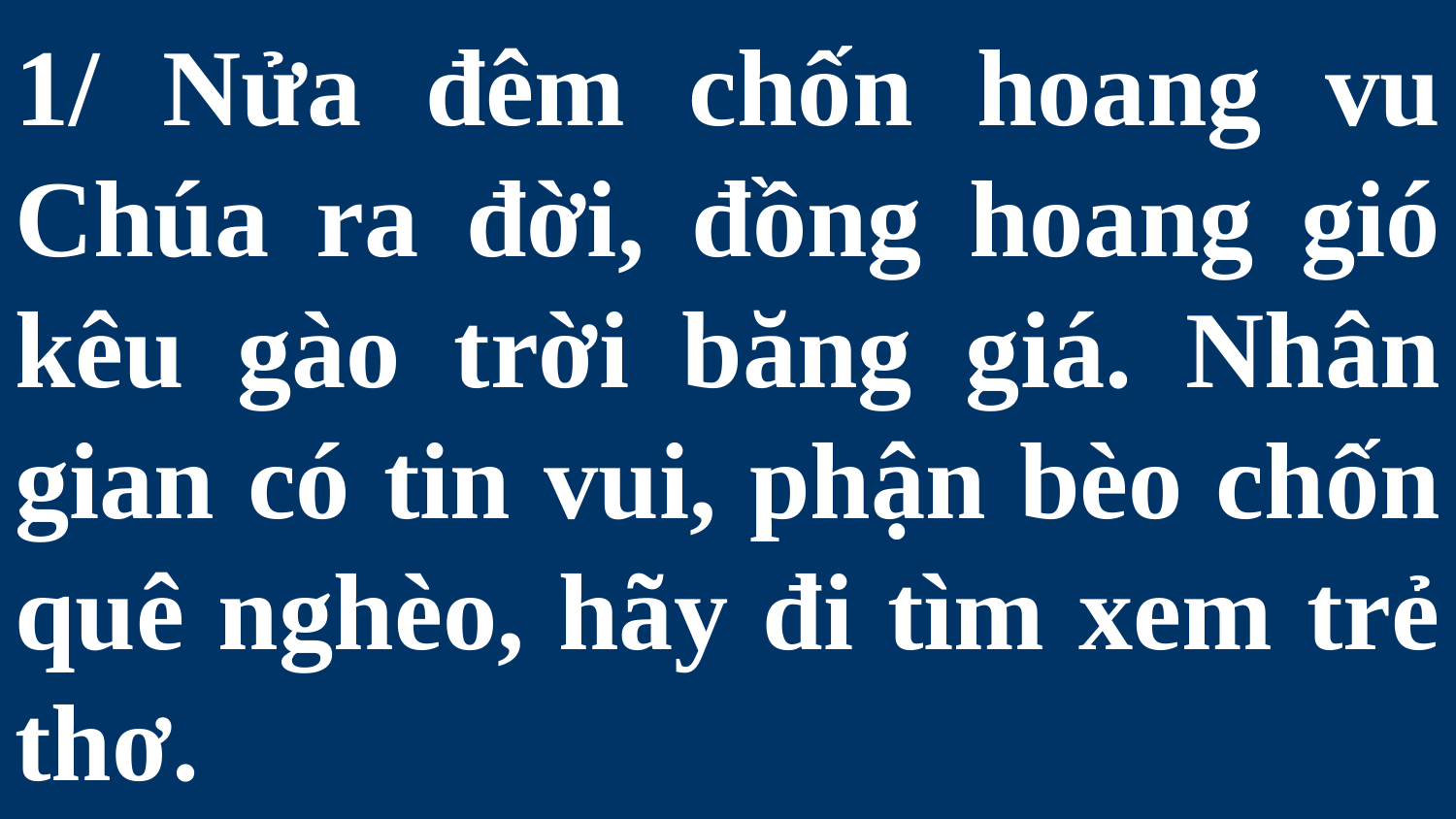

# 1/ Nửa đêm chốn hoang vu Chúa ra đời, đồng hoang gió kêu gào trời băng giá. Nhân gian có tin vui, phận bèo chốn quê nghèo, hãy đi tìm xem trẻ thơ.